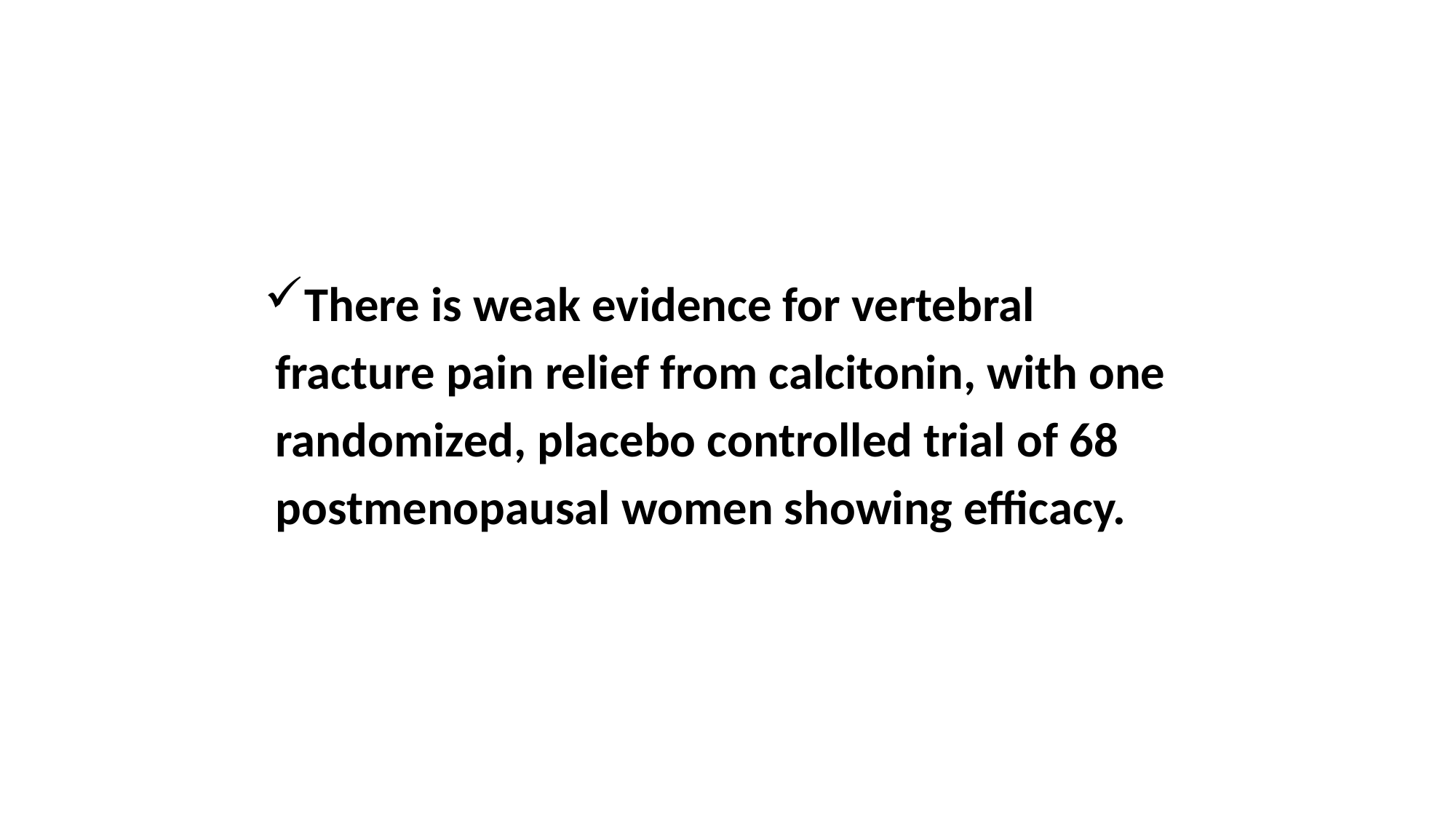

There is weak evidence for vertebral
 fracture pain relief from calcitonin, with one
 randomized, placebo controlled trial of 68
 postmenopausal women showing efficacy.